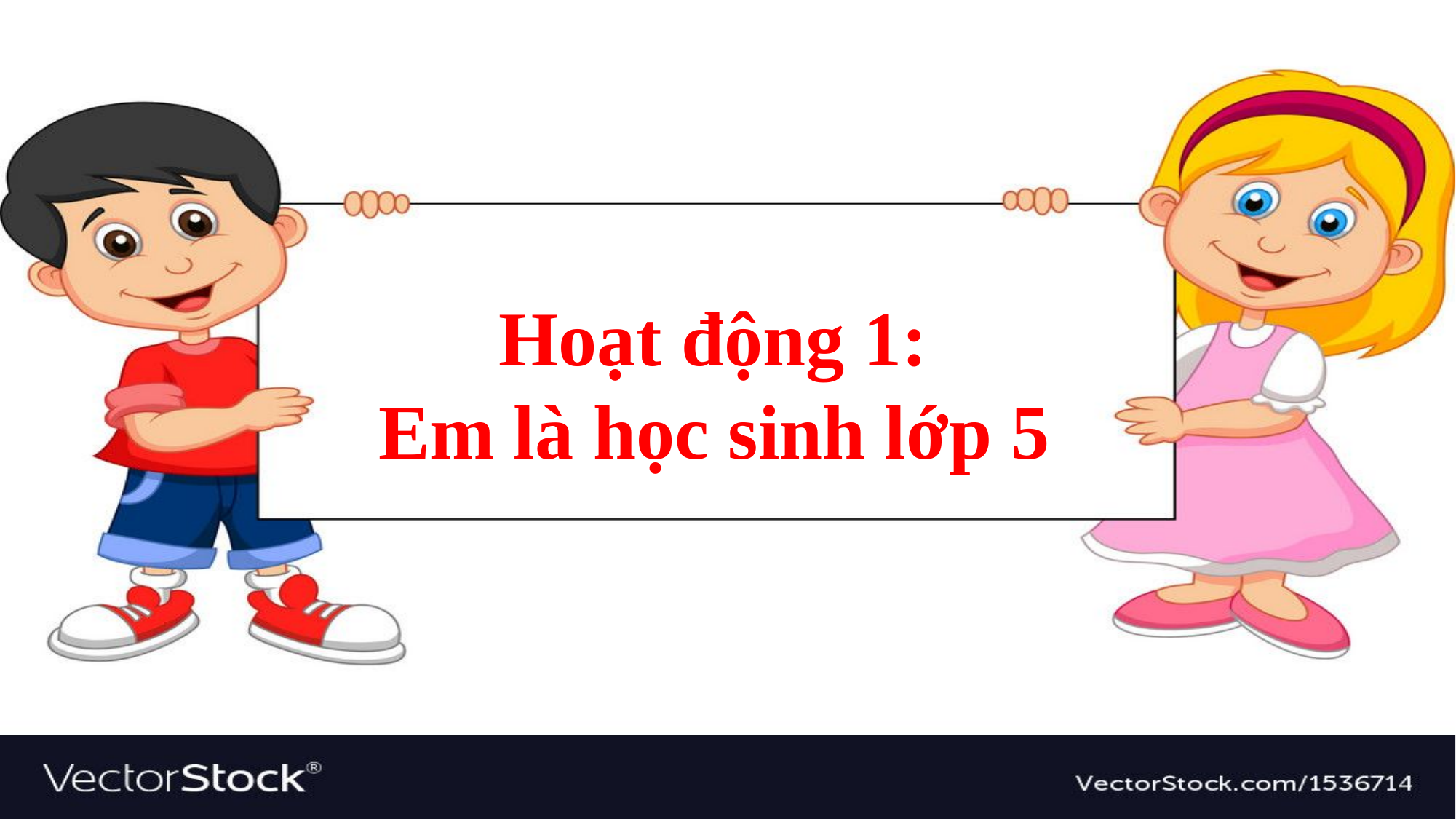

Hoạt động 1:
Em là học sinh lớp 5